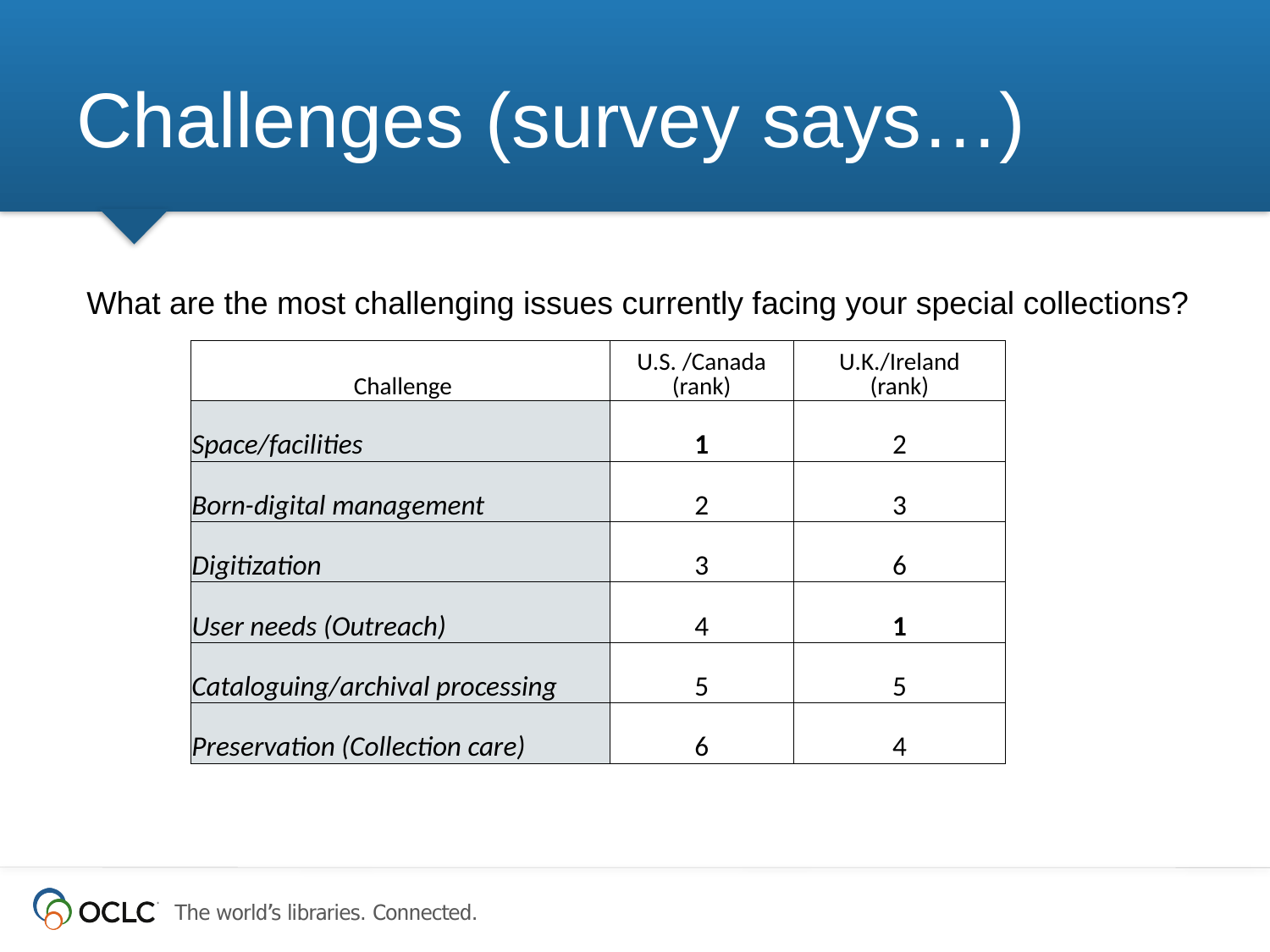

# Challenges (survey says…)
What are the most challenging issues currently facing your special collections?
| Challenge | U.S. /Canada (rank) | U.K./Ireland (rank) |
| --- | --- | --- |
| Space/facilities | 1 | 2 |
| Born-digital management | 2 | 3 |
| Digitization | 3 | 6 |
| User needs (Outreach) | 4 | 1 |
| Cataloguing/archival processing | 5 | 5 |
| Preservation (Collection care) | 6 | 4 |